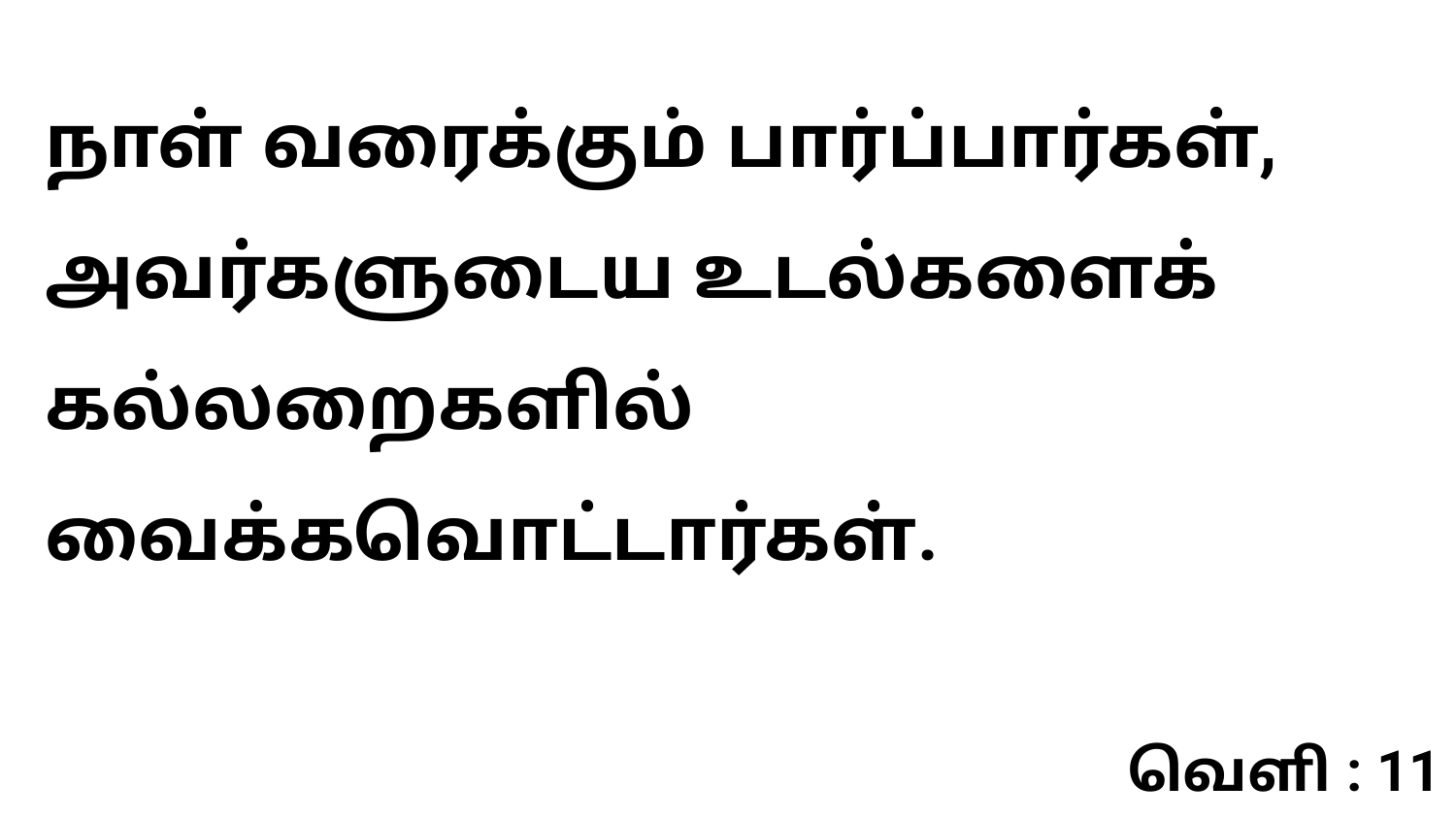

நாள் வரைக்கும் பார்ப்பார்கள், அவர்களுடைய உடல்களைக் கல்லறைகளில் வைக்கவொட்டார்கள்.
வெளி : 11